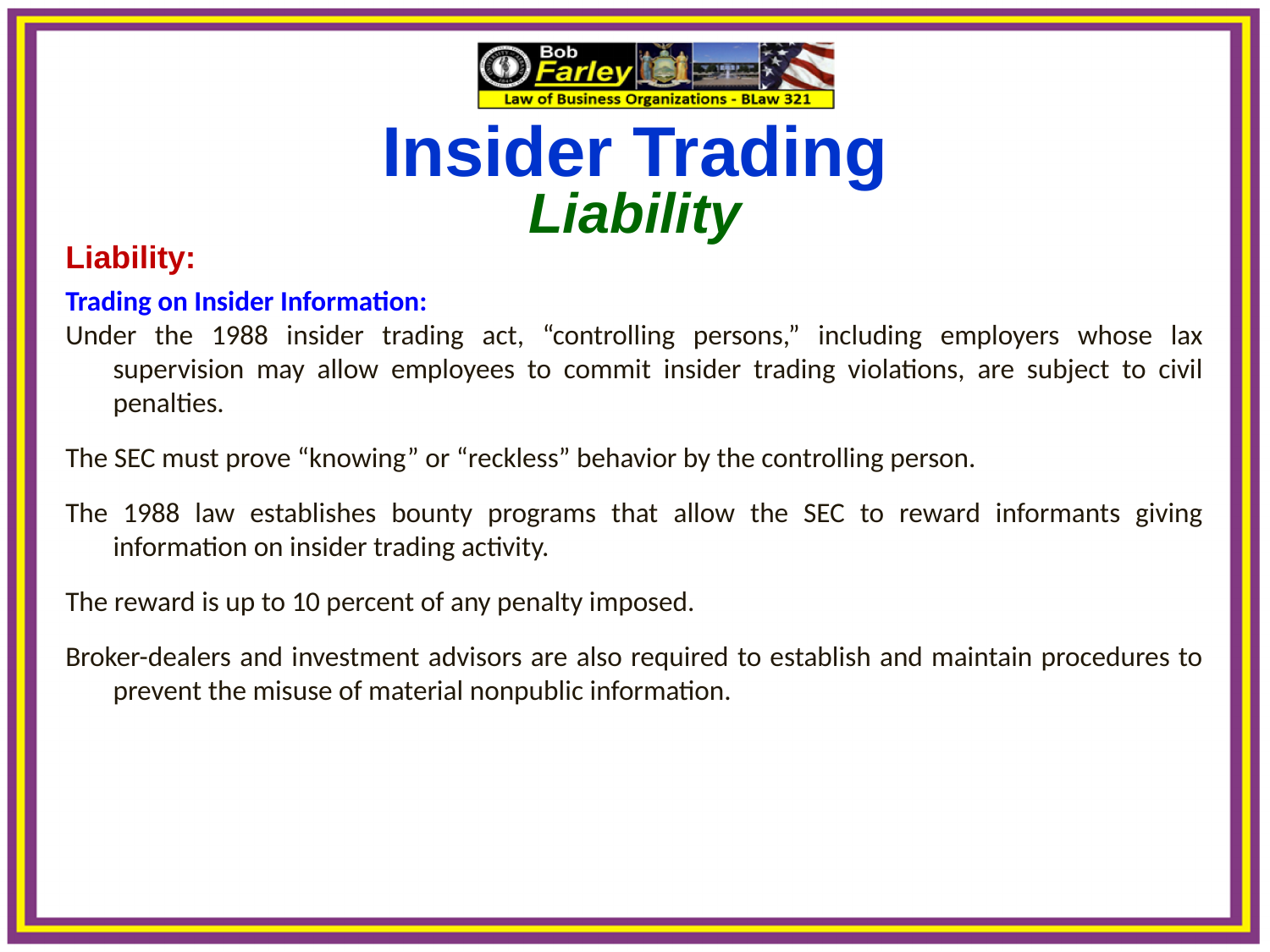

Insider Trading
Liability
Liability:

Trading on Insider Information:
Under the 1988 insider trading act, “controlling persons,” including employers whose lax supervision may allow employees to commit insider trading violations, are subject to civil penalties.

The SEC must prove “knowing” or “reckless” behavior by the controlling person.

The 1988 law establishes bounty programs that allow the SEC to reward informants giving information on insider trading activity.

The reward is up to 10 percent of any penalty imposed.

Broker-dealers and investment advisors are also required to establish and maintain procedures to prevent the misuse of material nonpublic information.